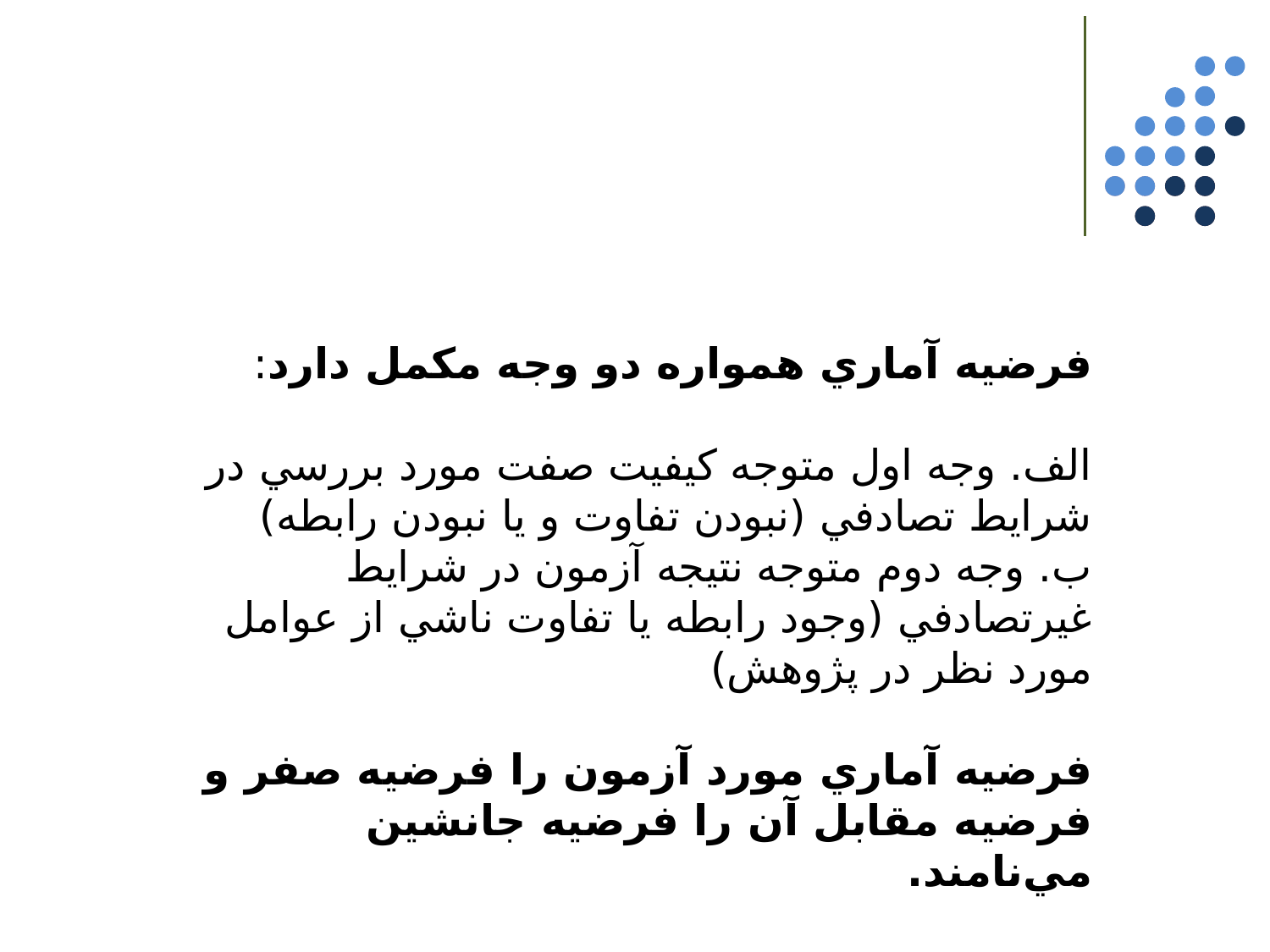

فرضيه آماري همواره دو وجه مكمل دارد:

الف. وجه اول متوجه كيفيت صفت مورد بررسي در شرايط تصادفي (نبودن تفاوت و يا نبودن رابطه)
ب. وجه دوم متوجه نتيجه آزمون در شرايط غيرتصادفي (وجود رابطه يا تفاوت ناشي از عوامل مورد نظر در پژوهش)

فرضيه آماري مورد آزمون را فرضيه صفر و فرضيه مقابل آن را فرضيه جانشين مي‌نامند.